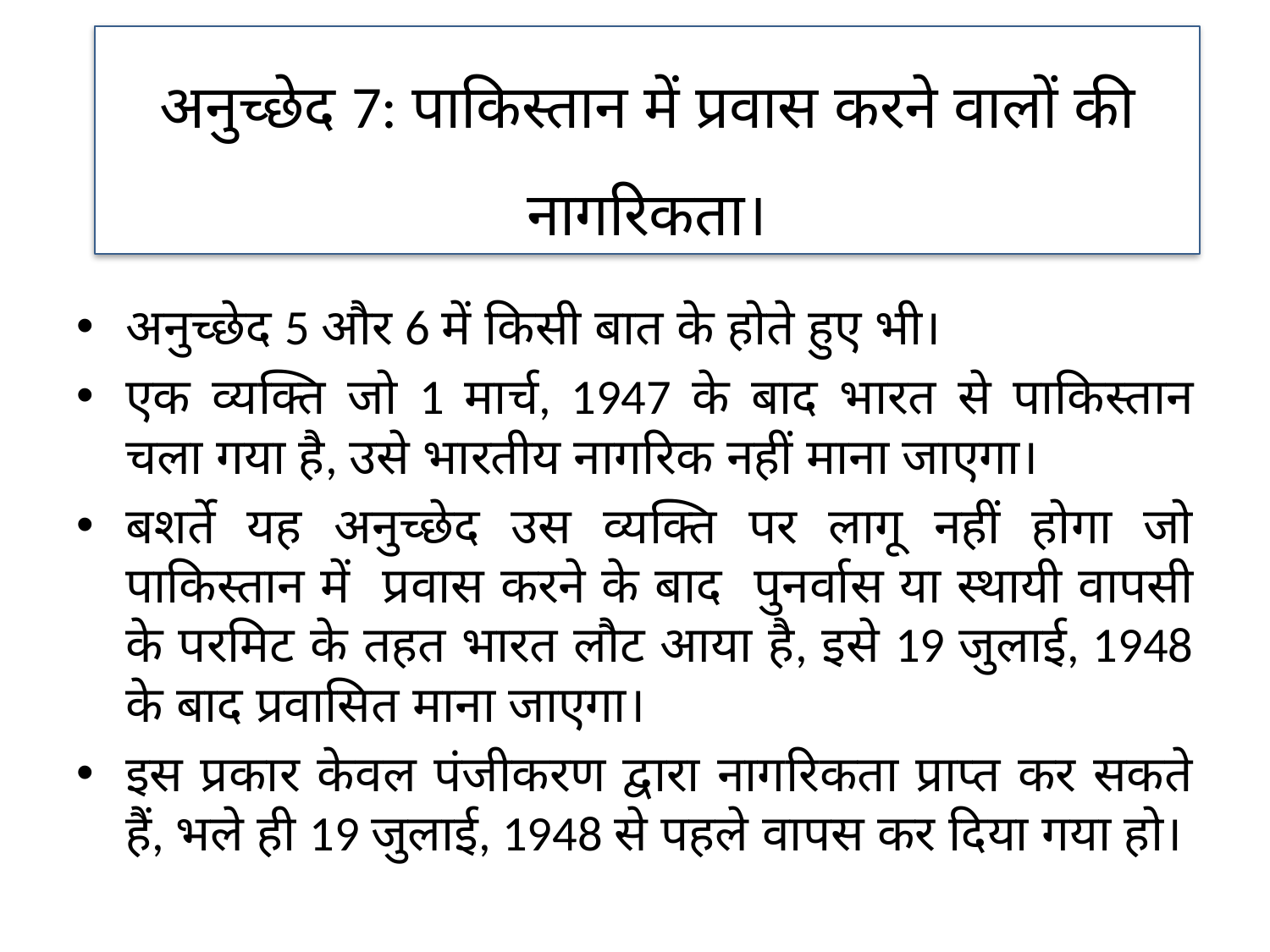

अनुच्छेद 7: पाकिस्तान में प्रवास करने वालों की नागरिकता।
अनुच्छेद 5 और 6 में किसी बात के होते हुए भी।
एक व्यक्ति जो 1 मार्च, 1947 के बाद भारत से पाकिस्तान चला गया है, उसे भारतीय नागरिक नहीं माना जाएगा।
बशर्ते यह अनुच्छेद उस व्यक्ति पर लागू नहीं होगा जो पाकिस्तान में  प्रवास करने के बाद  पुनर्वास या स्थायी वापसी के परमिट के तहत भारत लौट आया है, इसे 19 जुलाई, 1948 के बाद प्रवासित माना जाएगा।
इस प्रकार केवल पंजीकरण द्वारा नागरिकता प्राप्त कर सकते हैं, भले ही 19 जुलाई, 1948 से पहले वापस कर दिया गया हो।